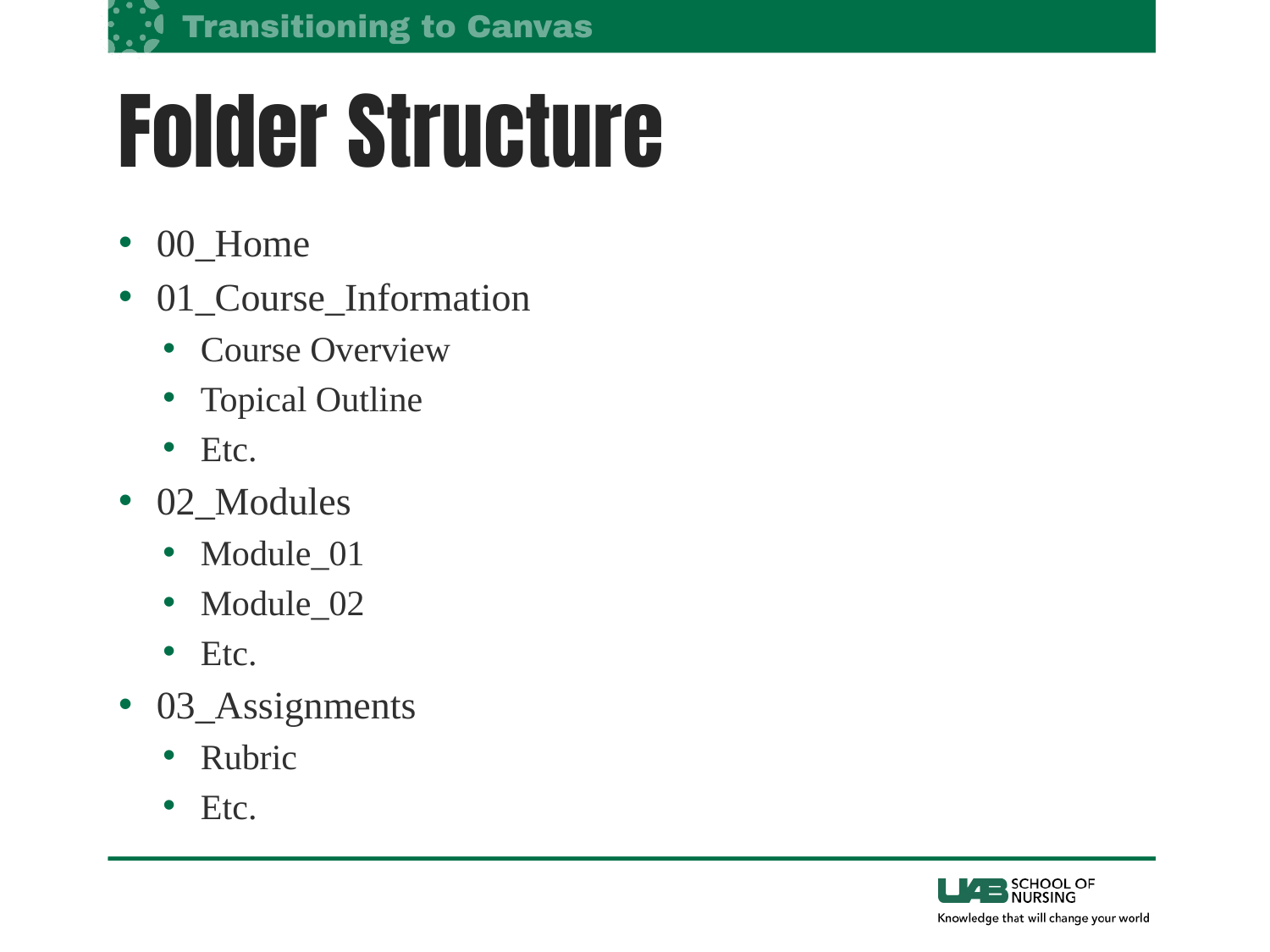

# Folder Structure
00_Home
01_Course_Information
Course Overview
Topical Outline
Etc.
02_Modules
Module_01
Module_02
Etc.
03_Assignments
Rubric
Etc.